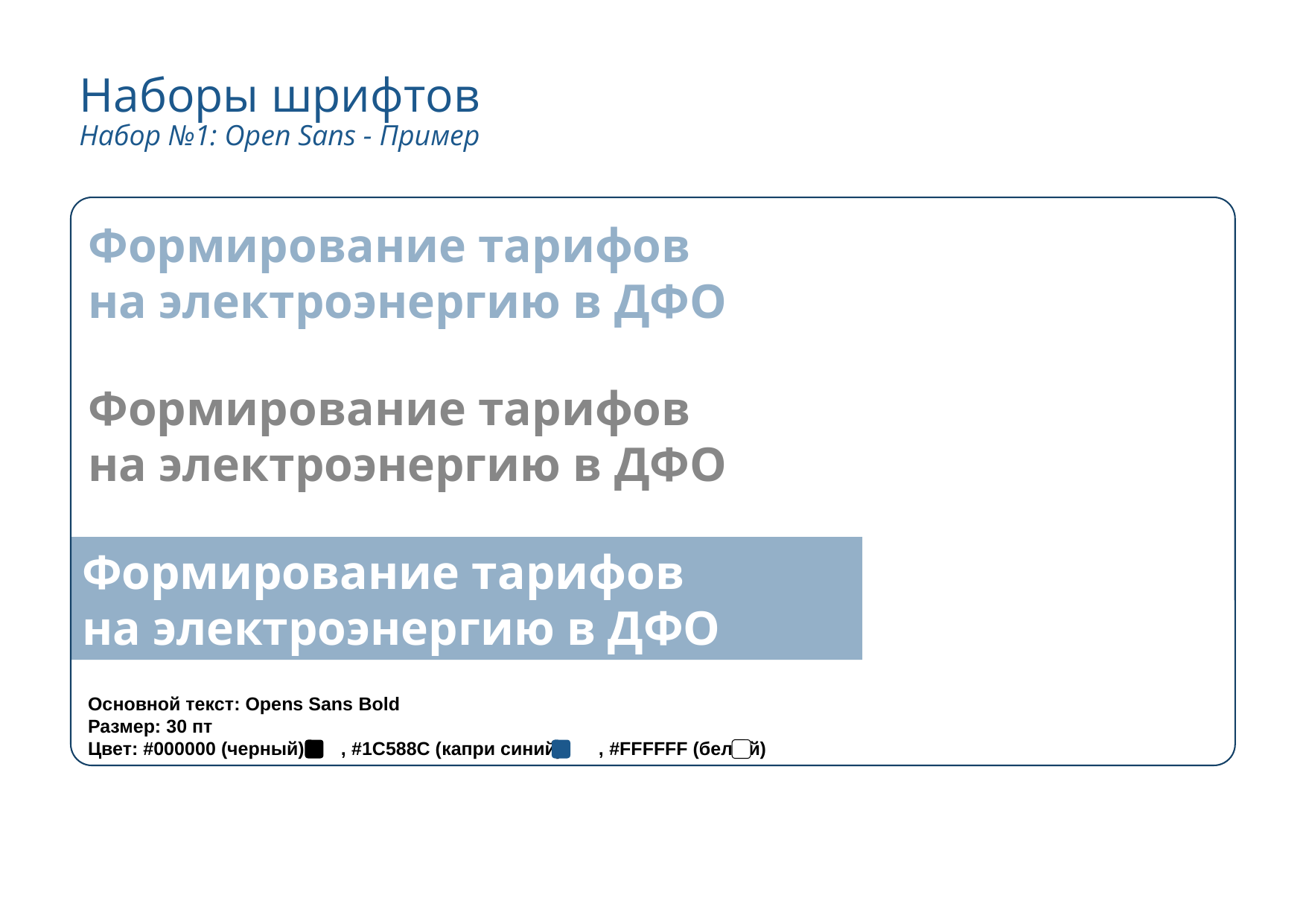

# Наборы шрифтов Набор №1: Open Sans - Пример
Основной текст: Opens Sans Bold
Размер: 30 пт
Цвет: #000000 (черный)       , #1C588C (капри синий)       , #FFFFFF (белый)
Формирование тарифов
на электроэнергию в ДФО
Формирование тарифов
на электроэнергию в ДФО
Формирование тарифов
на электроэнергию в ДФО